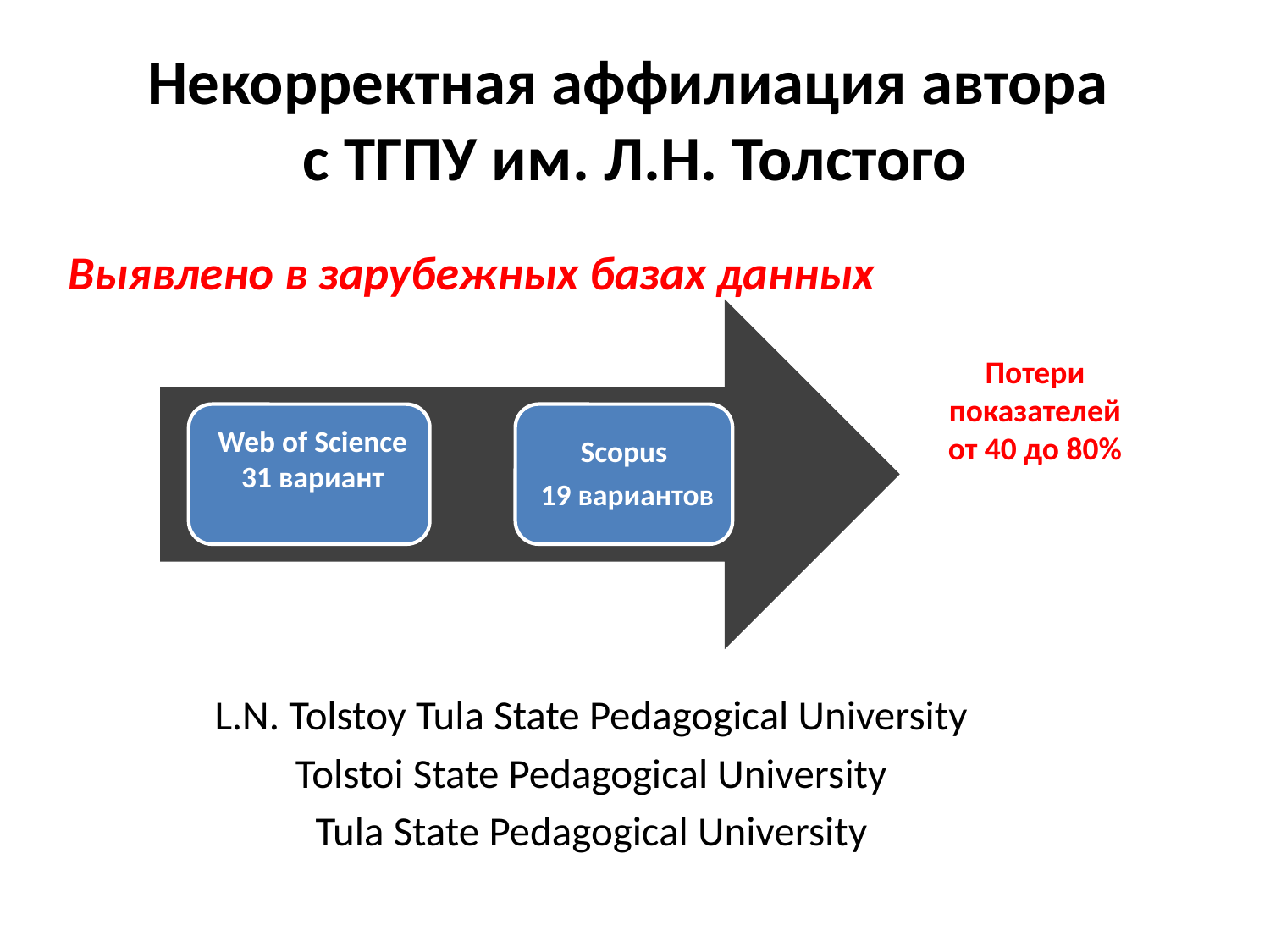

# Некорректная аффилиация автора с ТГПУ им. Л.Н. Толстого
Выявлено в зарубежных базах данных

L.N. Tolstoy Tula State Pedagogical University
Tolstoi State Pedagogical University
Tula State Pedagogical University

Web of Science
31 вариант

Scopus
19 вариантов
Потери показателей от 40 до 80%